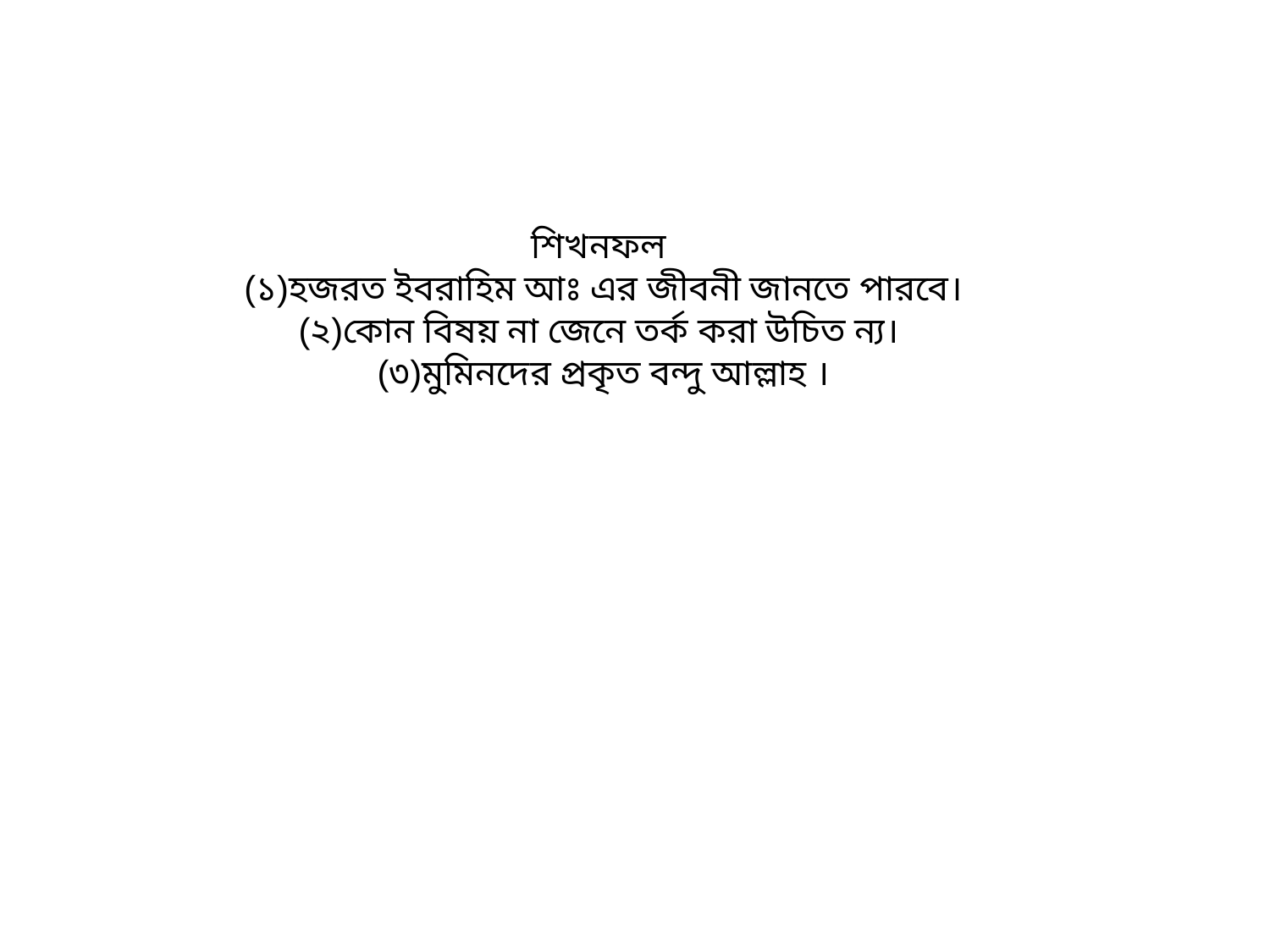

# শিখনফল (১)হজরত ইবরাহিম আঃ এর জীবনী জানতে পারবে। (২)কোন বিষয় না জেনে তর্ক করা উচিত ন্য। (৩)মুমিনদের প্রকৃত বন্দু আল্লাহ ।